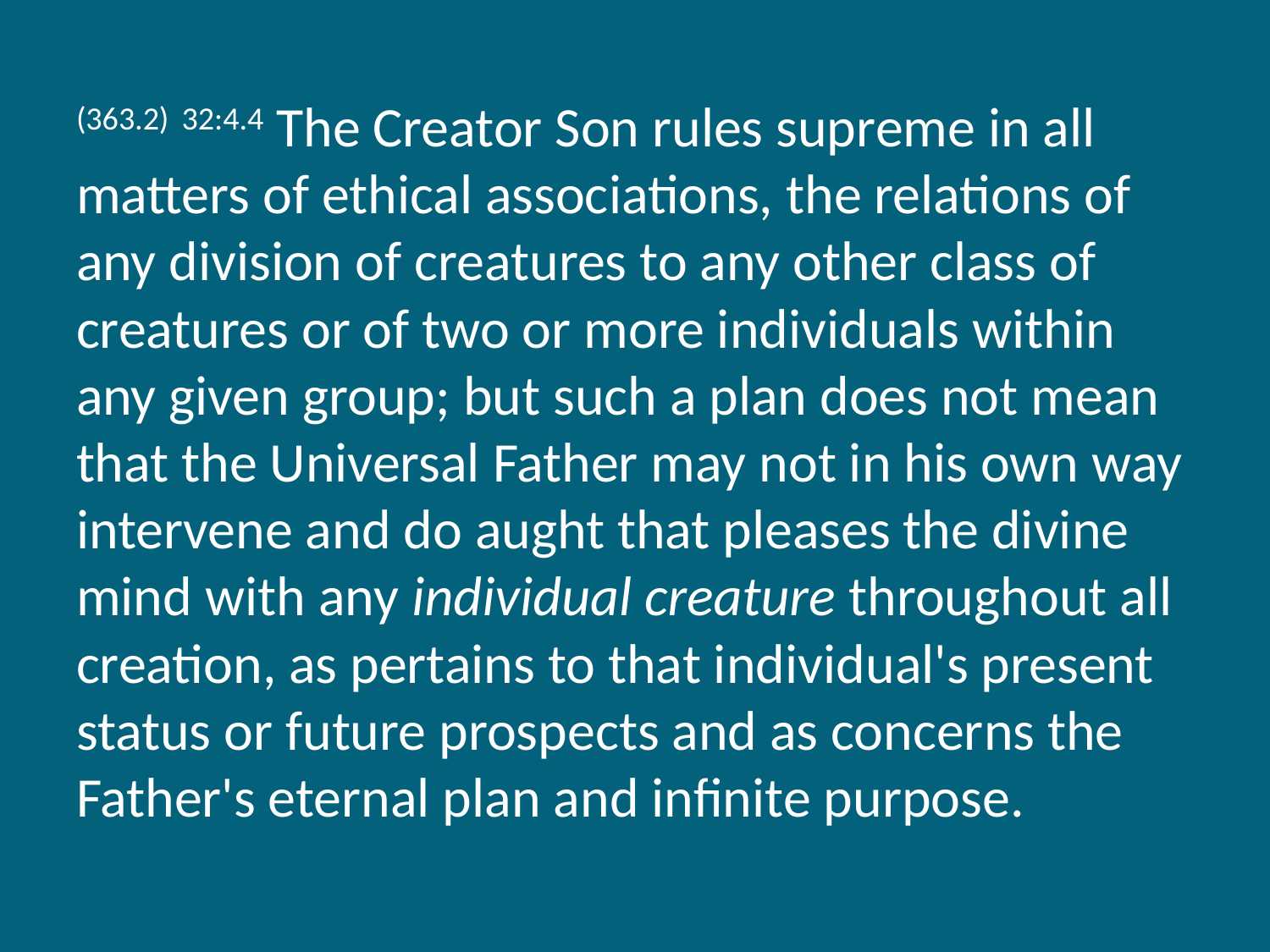

(363.2) 32:4.4 The Creator Son rules supreme in all matters of ethical associations, the relations of any division of creatures to any other class of creatures or of two or more individuals within any given group; but such a plan does not mean that the Universal Father may not in his own way intervene and do aught that pleases the divine mind with any individual creature throughout all creation, as pertains to that individual's present status or future prospects and as concerns the Father's eternal plan and infinite purpose.